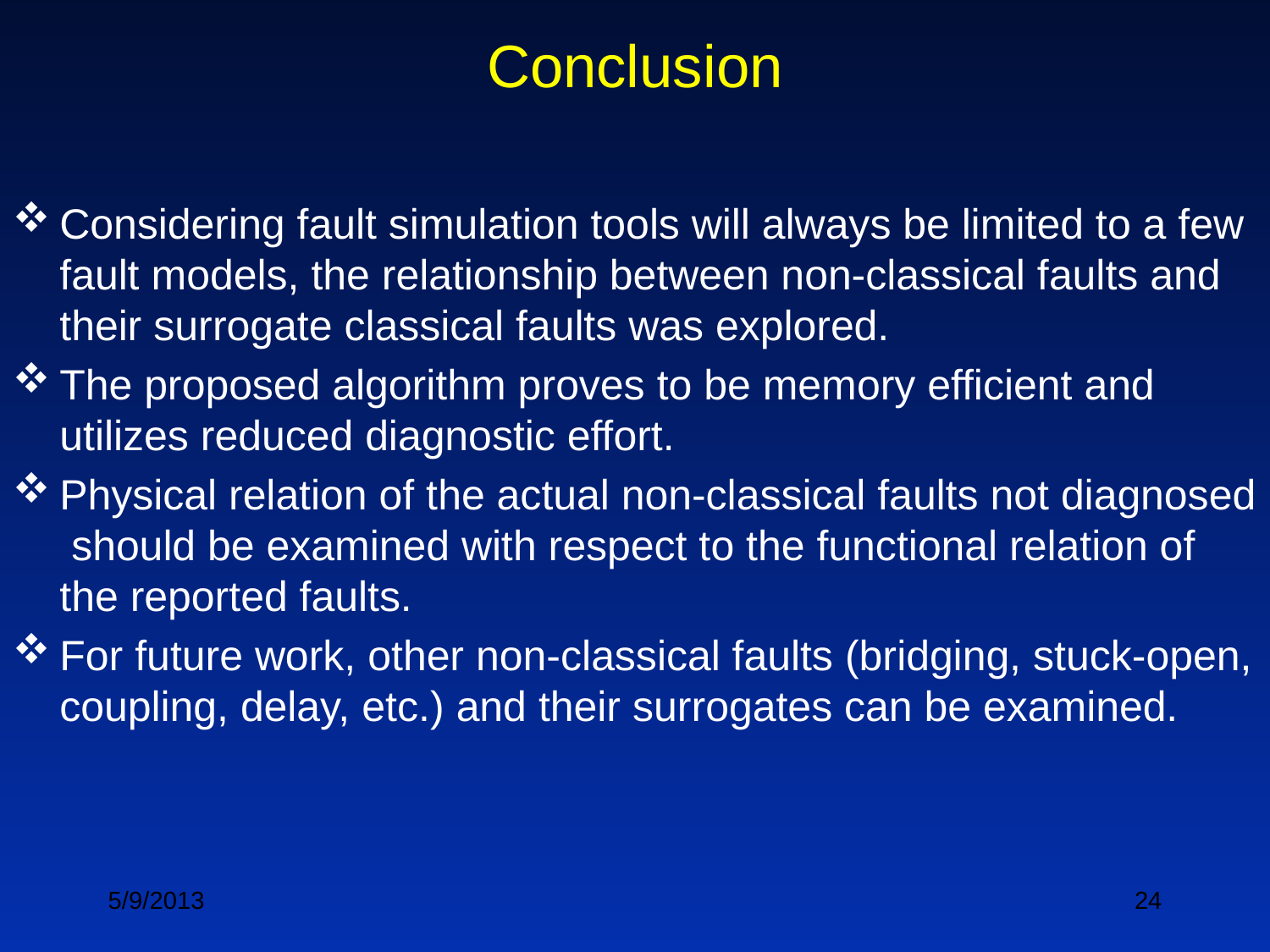

Conclusion

Considering fault simulation tools will always be limited to a few fault models, the relationship between non-classical faults and their surrogate classical faults was explored.
The proposed algorithm proves to be memory efficient and utilizes reduced diagnostic effort.
Physical relation of the actual non-classical faults not diagnosed  should be examined with respect to the functional relation of the reported faults.
For future work, other non-classical faults (bridging, stuck-open, coupling, delay, etc.) and their surrogates can be examined.
5/9/2013
24